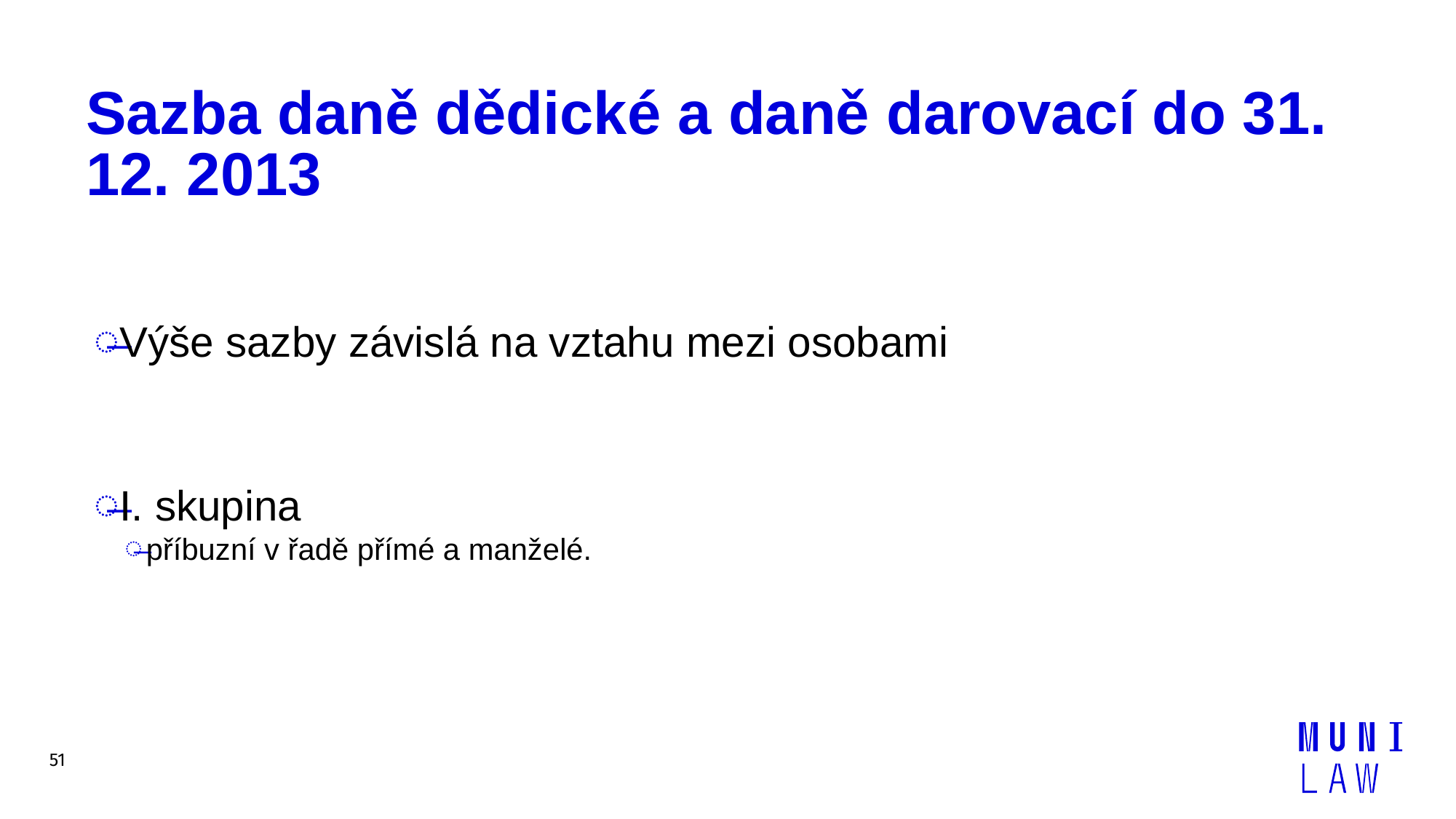

# Sazba daně dědické a daně darovací do 31. 12. 2013

Výše sazby závislá na vztahu mezi osobami

I. skupina
příbuzní v řadě přímé a manželé.

51